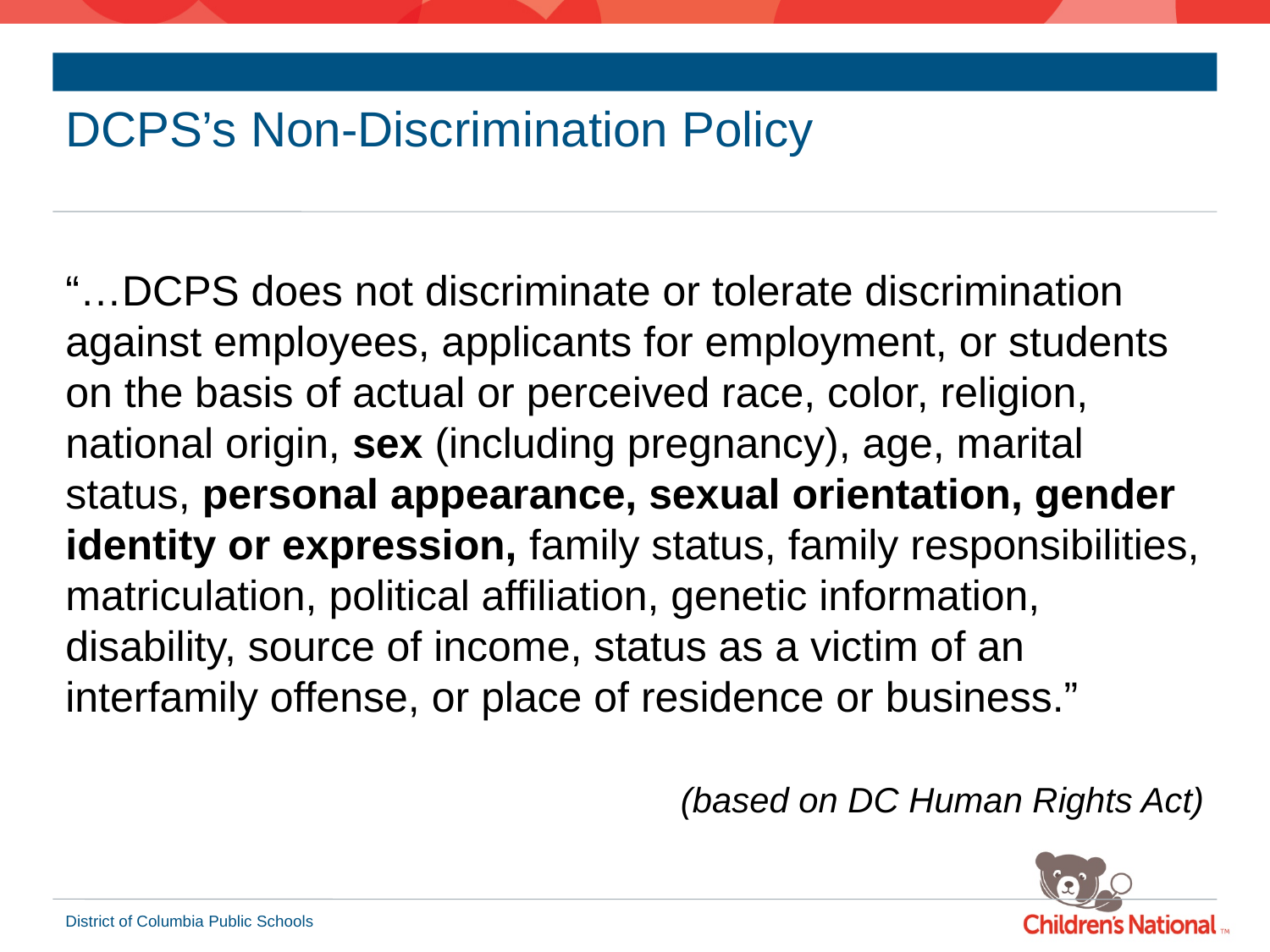

# DCPS’s Non-Discrimination Policy
“…DCPS does not discriminate or tolerate discrimination against employees, applicants for employment, or students on the basis of actual or perceived race, color, religion, national origin, sex (including pregnancy), age, marital status, personal appearance, sexual orientation, gender identity or expression, family status, family responsibilities, matriculation, political affiliation, genetic information, disability, source of income, status as a victim of an interfamily offense, or place of residence or business.”

(based on DC Human Rights Act)
District of Columbia Public Schools